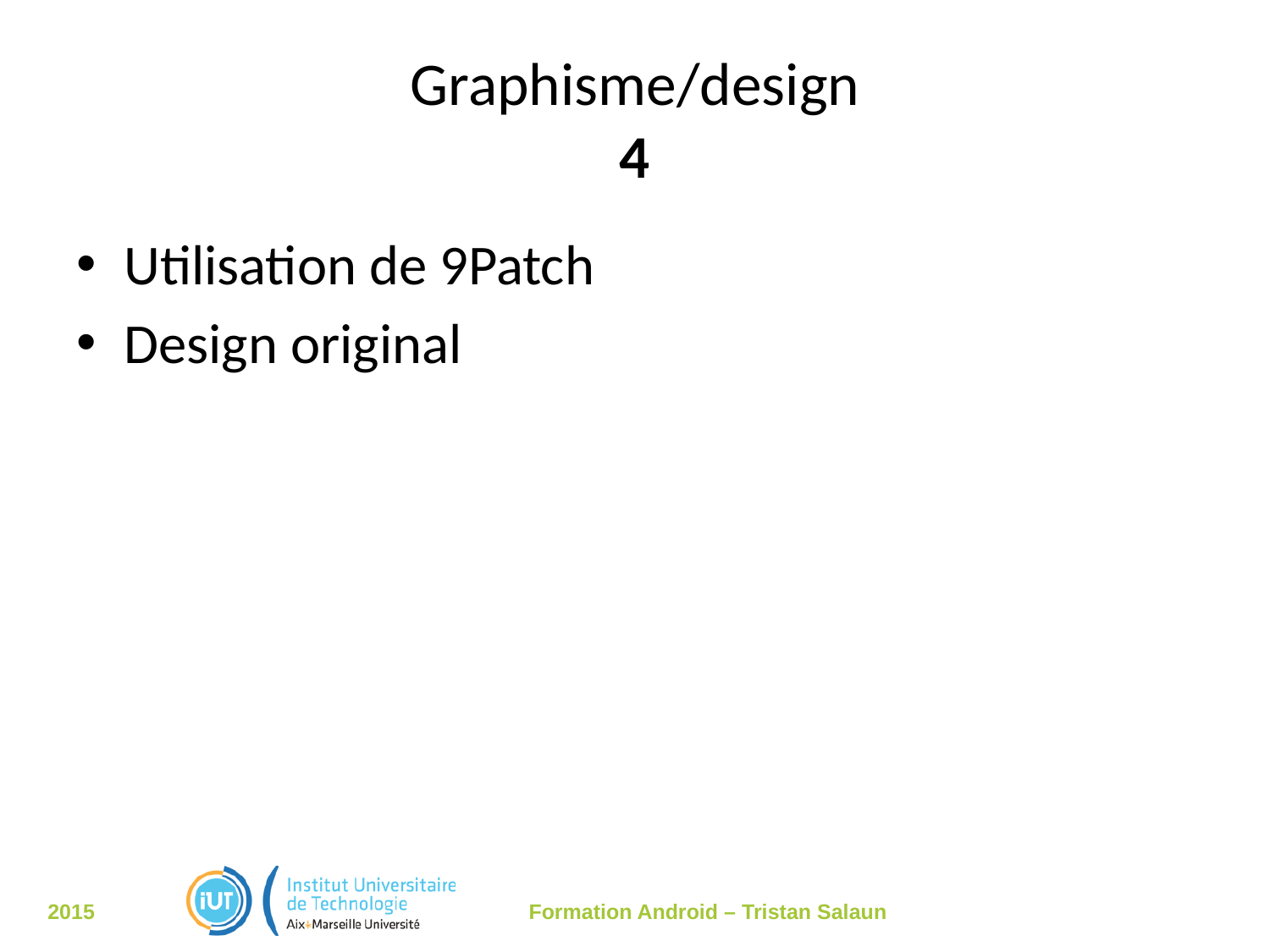

# Graphisme/design 4
Utilisation de 9Patch
Design original

2015
Formation Android – Tristan Salaun